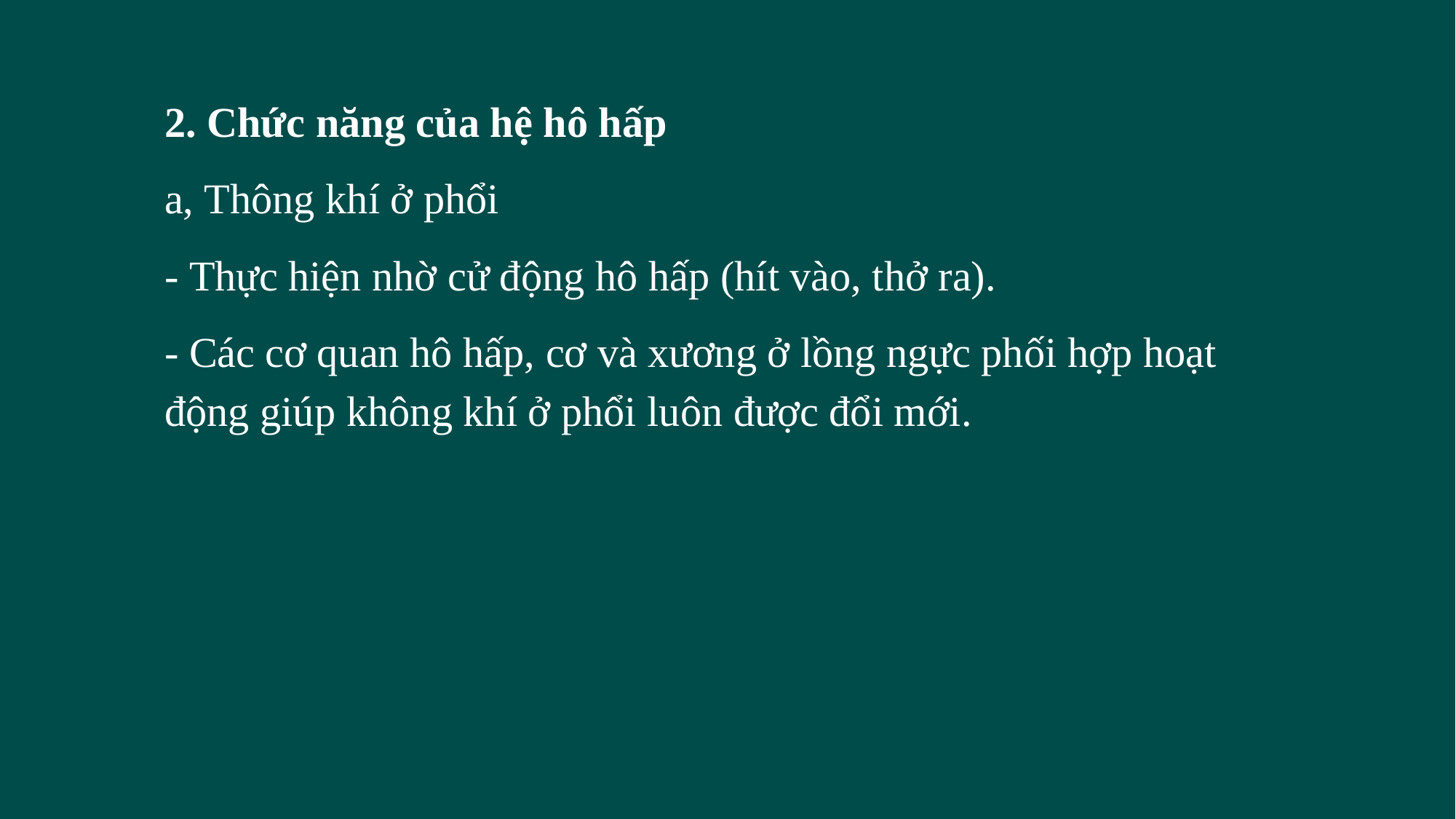

2. Chức năng của hệ hô hấp
a, Thông khí ở phổi
- Thực hiện nhờ cử động hô hấp (hít vào, thở ra).
- Các cơ quan hô hấp, cơ và xương ở lồng ngực phối hợp hoạt động giúp không khí ở phổi luôn được đổi mới.